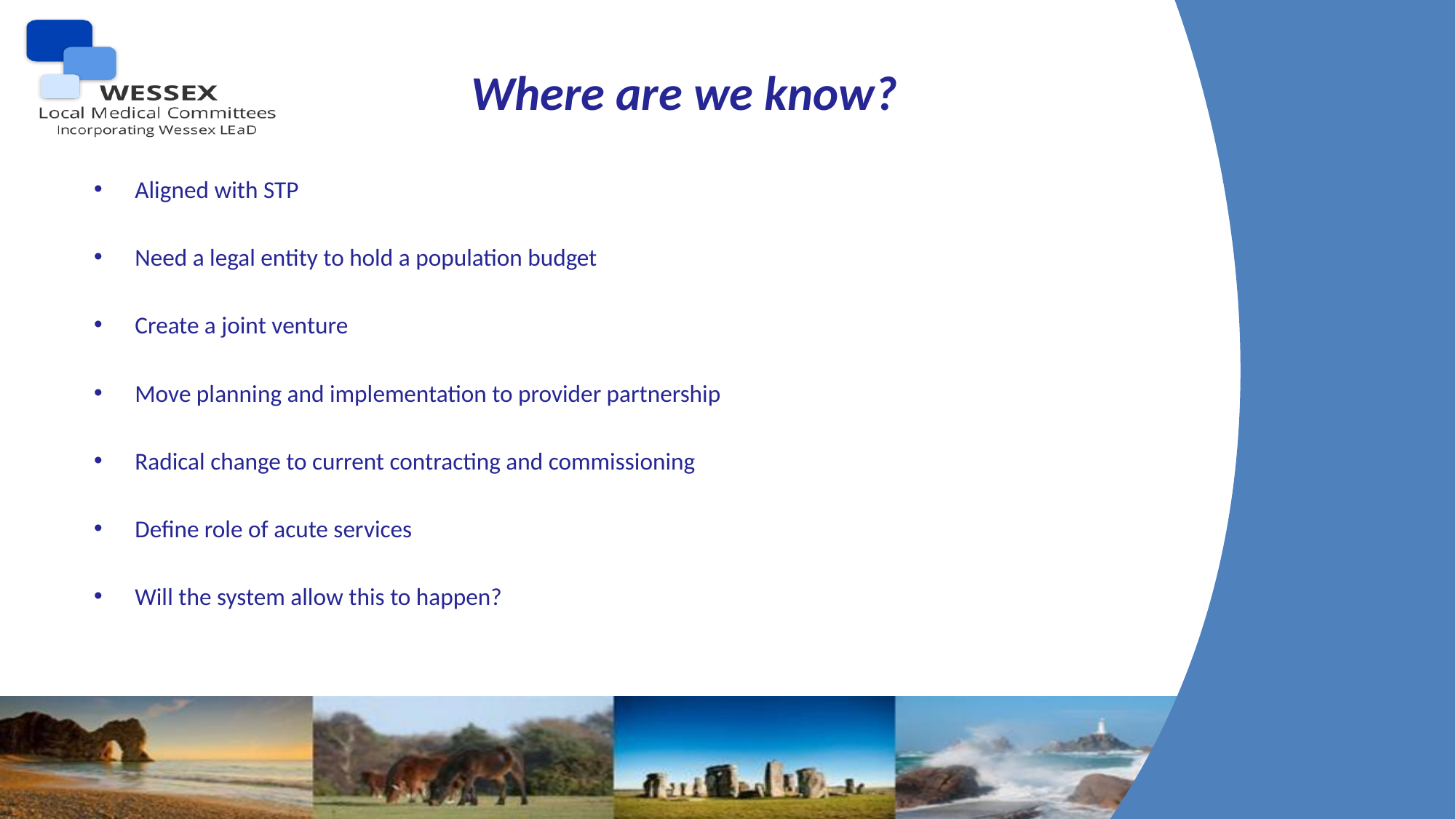

# Where are we know?
Aligned with STP

Need a legal entity to hold a population budget

Create a joint venture

Move planning and implementation to provider partnership

Radical change to current contracting and commissioning

Define role of acute services

Will the system allow this to happen?